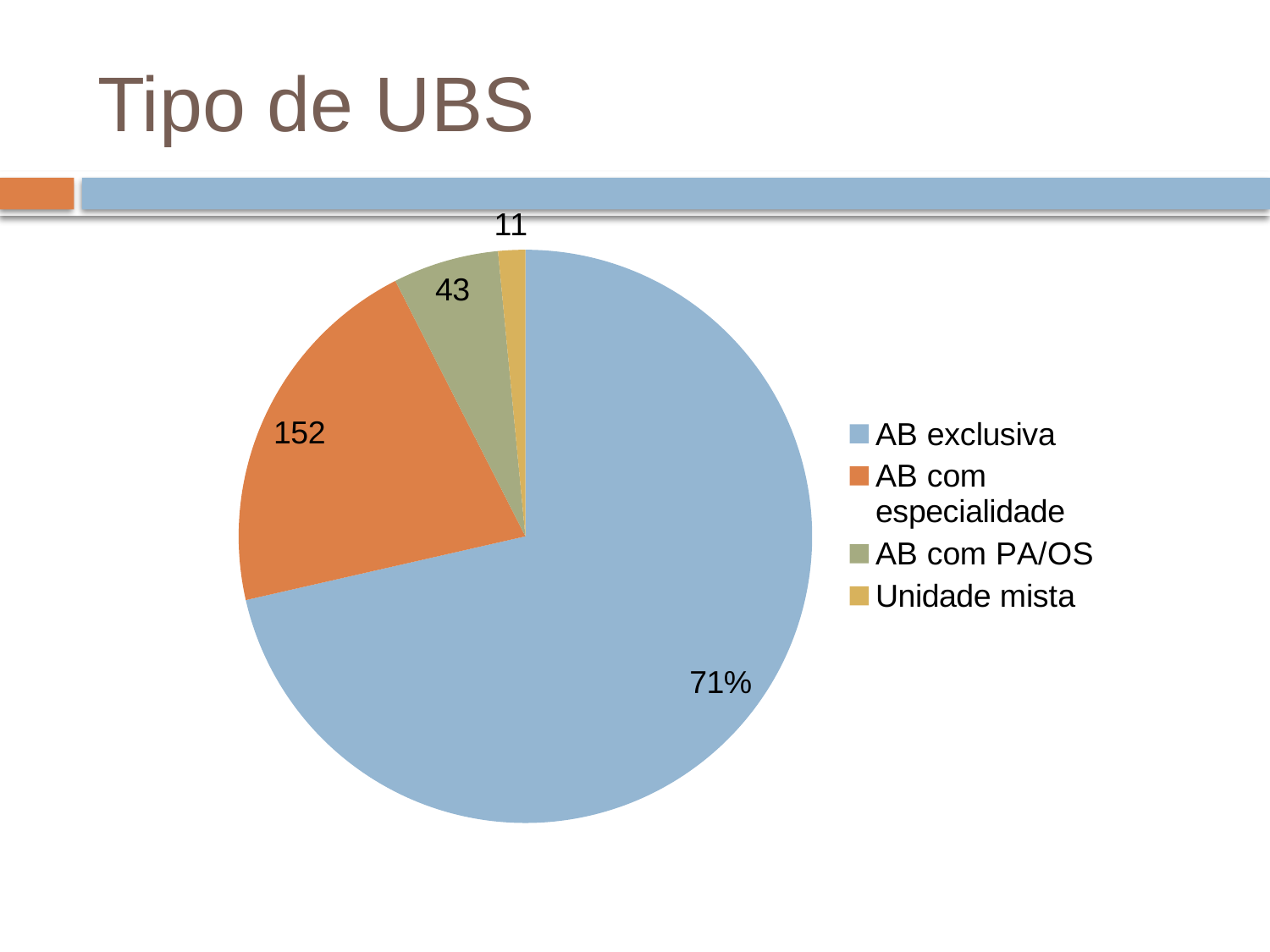

# Tipo de UBS

### Chart

| Category | Tipo de UBS |
|---|---|
| AB exclusiva | 515.0 |
| AB com especialidade | 152.0 |
| AB com PA/OS | 43.0 |
| Unidade mista | 11.0 |